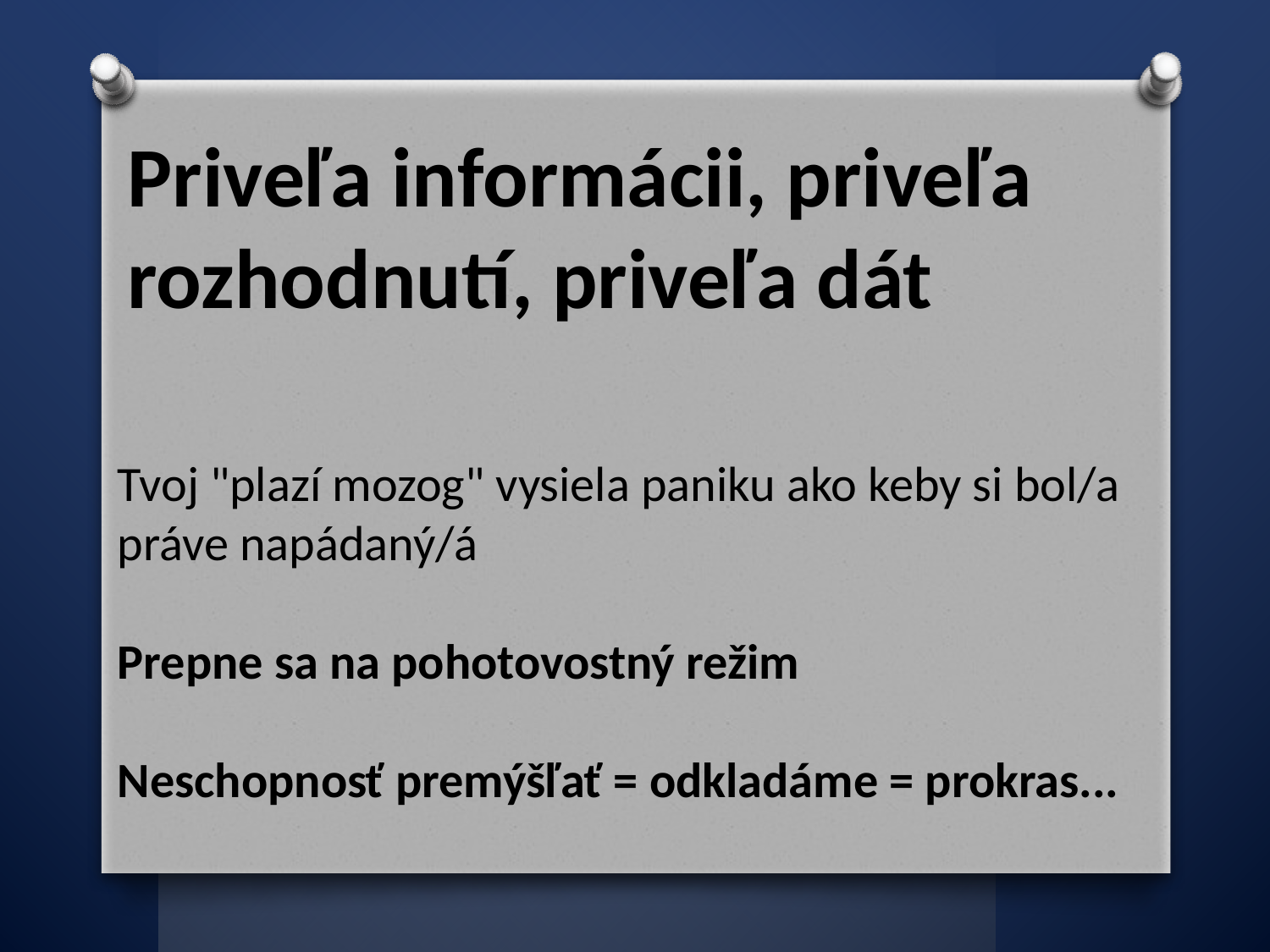

Priveľa informácii, priveľa rozhodnutí, priveľa dát
Tvoj "plazí mozog" vysiela paniku ako keby si bol/a práve napádaný/á

Prepne sa na pohotovostný režim

Neschopnosť premýšľať = odkladáme = prokras...